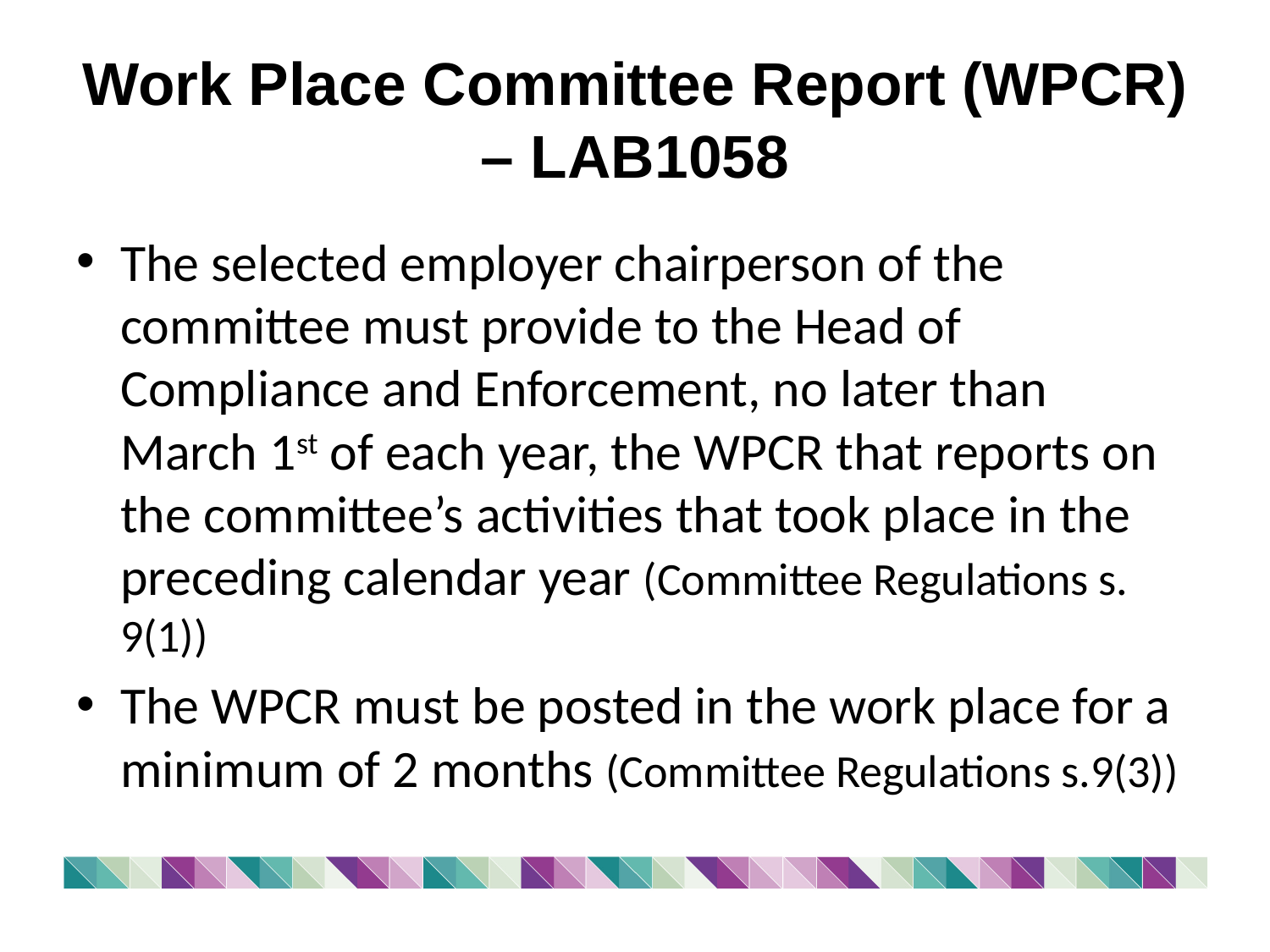

# Work Place Committee Report (WPCR) – LAB1058
The selected employer chairperson of the committee must provide to the Head of Compliance and Enforcement, no later than March 1st of each year, the WPCR that reports on the committee’s activities that took place in the preceding calendar year (Committee Regulations s. 9(1))
The WPCR must be posted in the work place for a minimum of 2 months (Committee Regulations s.9(3))